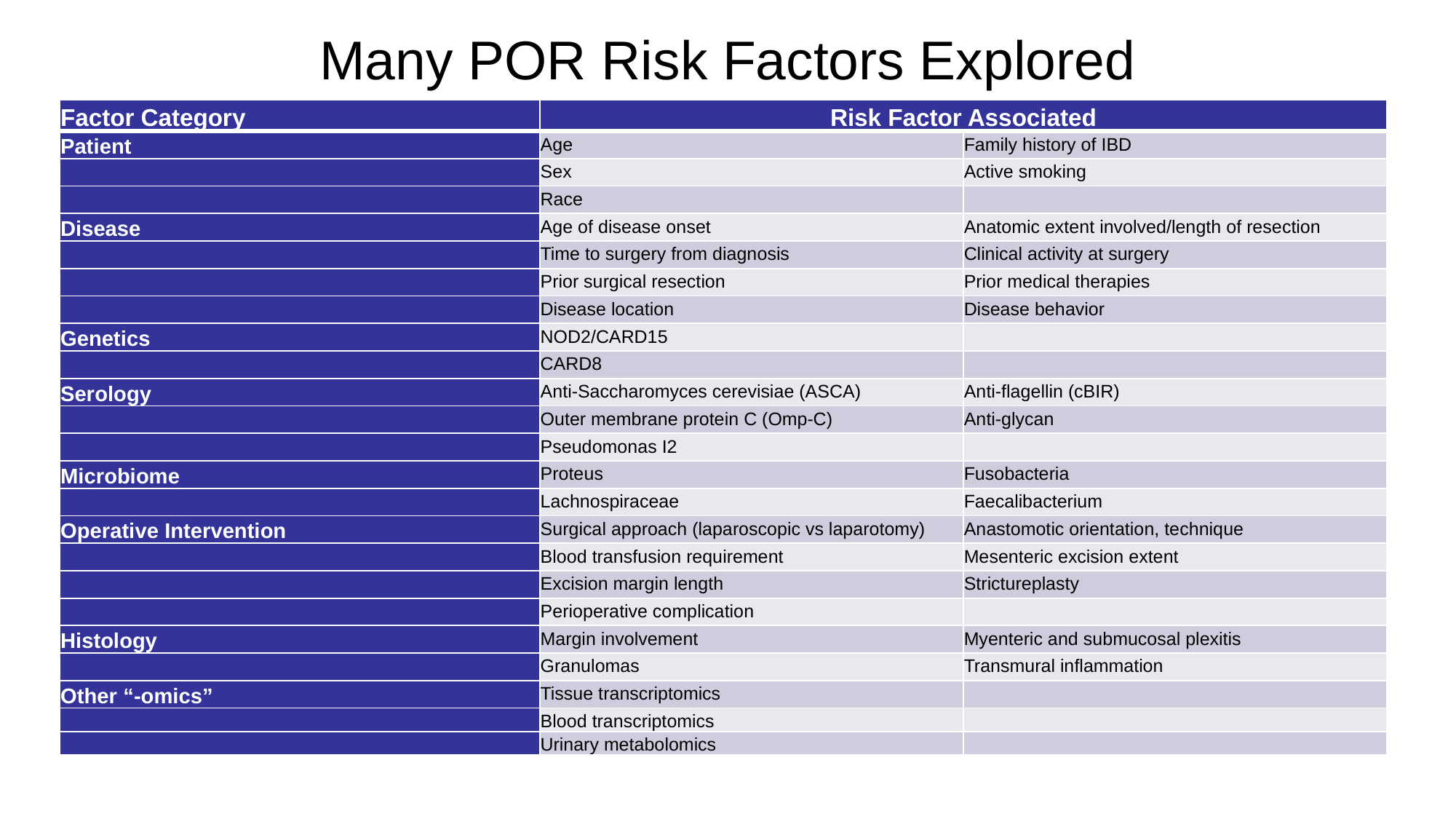

Many POR Risk Factors Explored
| Factor Category | Risk Factor Associated |  |
| --- | --- | --- |
| Patient | Age | Family history of IBD |
|  | Sex | Active smoking |
|  | Race |  |
| Disease | Age of disease onset | Anatomic extent involved/length of resection |
|  | Time to surgery from diagnosis | Clinical activity at surgery |
|  | Prior surgical resection | Prior medical therapies |
|  | Disease location | Disease behavior |
| Genetics | NOD2/CARD15 |  |
|  | CARD8 |  |
| Serology | Anti-Saccharomyces cerevisiae (ASCA) | Anti-flagellin (cBIR) |
|  | Outer membrane protein C (Omp-C) | Anti-glycan |
|  | Pseudomonas I2 |  |
| Microbiome | Proteus | Fusobacteria |
|  | Lachnospiraceae | Faecalibacterium |
| Operative Intervention | Surgical approach (laparoscopic vs laparotomy) | Anastomotic orientation, technique |
|  | Blood transfusion requirement | Mesenteric excision extent |
|  | Excision margin length | Strictureplasty |
|  | Perioperative complication |  |
| Histology | Margin involvement | Myenteric and submucosal plexitis |
|  | Granulomas | Transmural inflammation |
| Other “-omics” | Tissue transcriptomics |  |
|  | Blood transcriptomics |  |
|  | Urinary metabolomics |  |